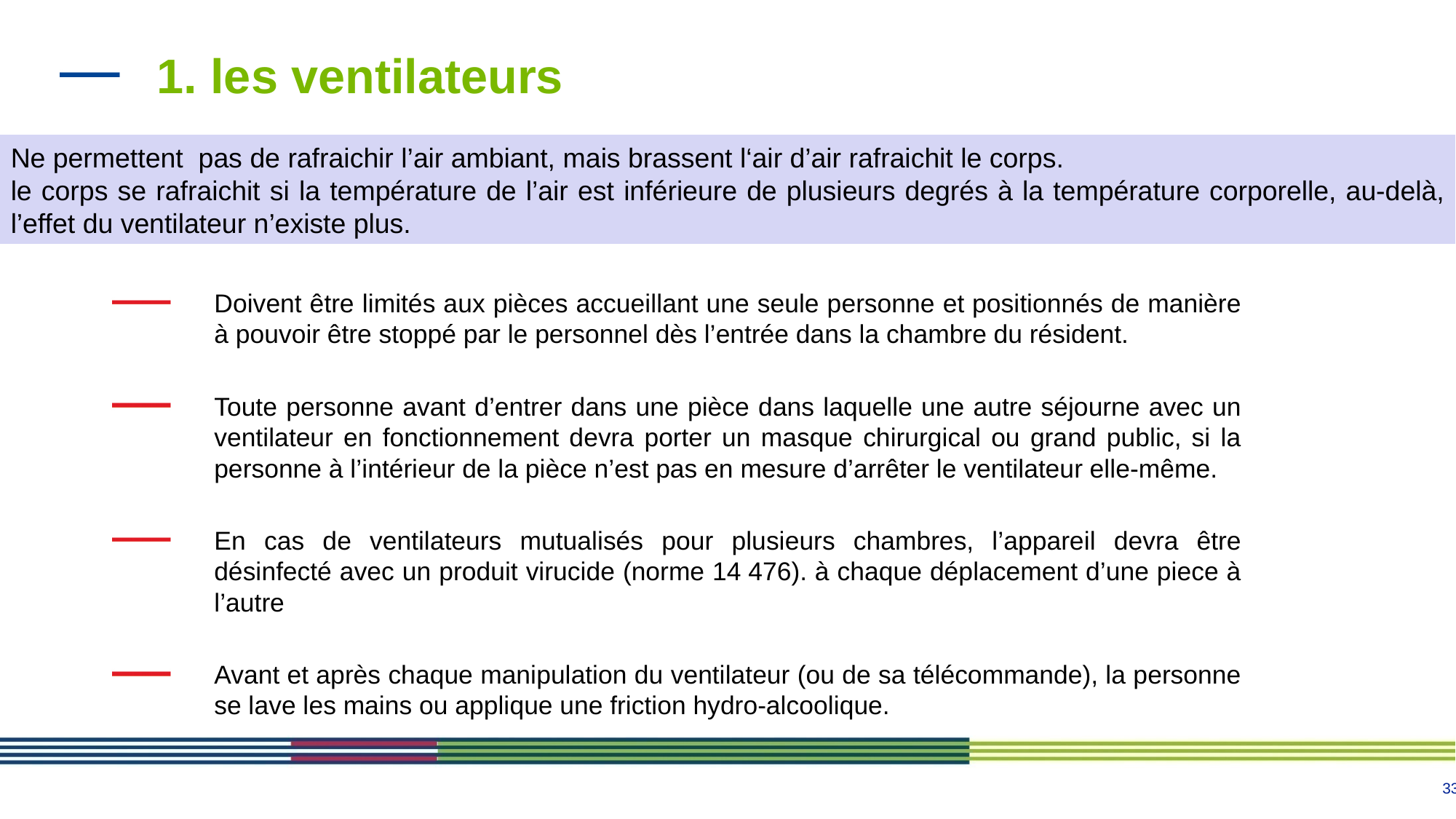

# 1. les ventilateurs
Ne permettent  pas de rafraichir l’air ambiant, mais brassent l‘air d’air rafraichit le corps.
le corps se rafraichit si la température de l’air est inférieure de plusieurs degrés à la température corporelle, au-delà, l’effet du ventilateur n’existe plus.

Doivent être limités aux pièces accueillant une seule personne et positionnés de manière à pouvoir être stoppé par le personnel dès l’entrée dans la chambre du résident.

Toute personne avant d’entrer dans une pièce dans laquelle une autre séjourne avec un ventilateur en fonctionnement devra porter un masque chirurgical ou grand public, si la personne à l’intérieur de la pièce n’est pas en mesure d’arrêter le ventilateur elle-même.

En cas de ventilateurs mutualisés pour plusieurs chambres, l’appareil devra être désinfecté avec un produit virucide (norme 14 476). à chaque déplacement d’une piece à l’autre

Avant et après chaque manipulation du ventilateur (ou de sa télécommande), la personne se lave les mains ou applique une friction hydro-alcoolique.